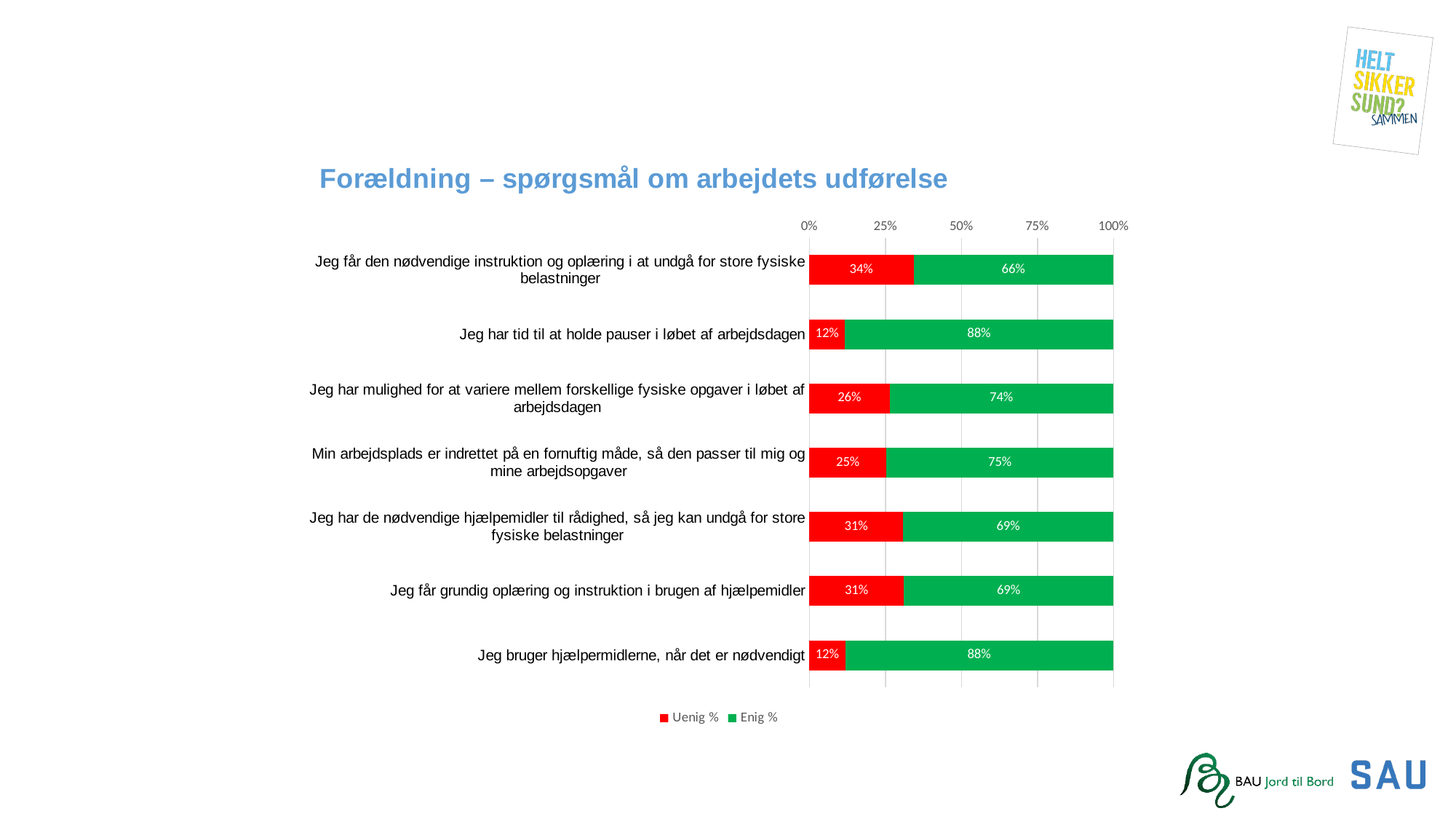

### Chart: Forældning – spørgsmål om arbejdets udførelse

| Category | Uenig % | Enig % |
|---|---|---|
| Jeg får den nødvendige instruktion og oplæring i at undgå for store fysiske belastninger | 0.3426294820717131 | 0.6573705179282868 |
| Jeg har tid til at holde pauser i løbet af arbejdsdagen | 0.11711711711711711 | 0.8828828828828829 |
| Jeg har mulighed for at variere mellem forskellige fysiske opgaver i løbet af arbejdsdagen | 0.2640845070422535 | 0.7359154929577465 |
| Min arbejdsplads er indrettet på en fornuftig måde, så den passer til mig og mine arbejdsopgaver | 0.2537878787878788 | 0.7462121212121212 |
| Jeg har de nødvendige hjælpemidler til rådighed, så jeg kan undgå for store fysiske belastninger | 0.30859375 | 0.69140625 |
| Jeg får grundig oplæring og instruktion i brugen af hjælpemidler | 0.3110236220472441 | 0.6889763779527559 |
| Jeg bruger hjælpermidlerne, når det er nødvendigt | 0.11805555555555555 | 0.8819444444444444 |